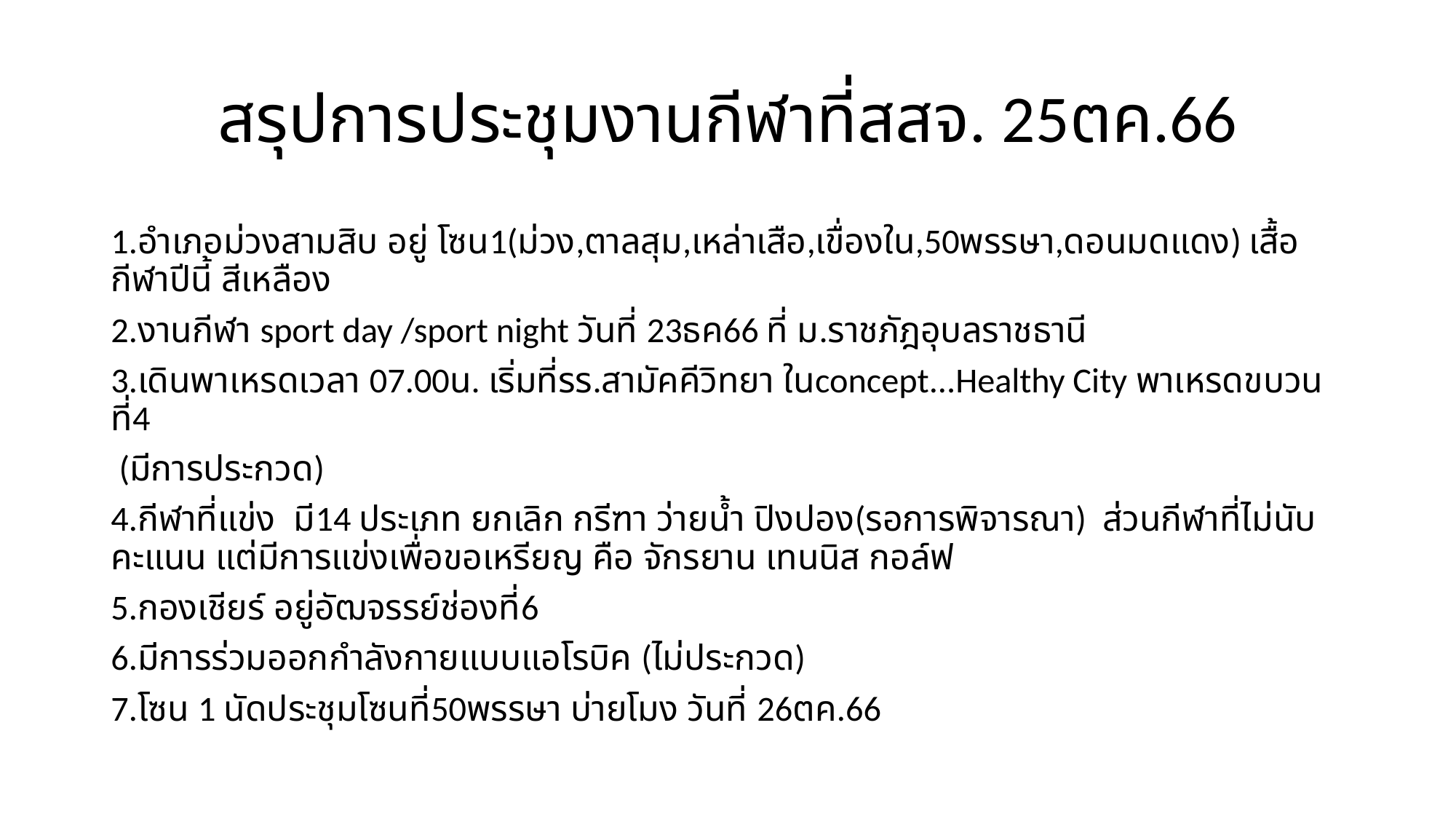

# สรุปการประชุมงานกีฬาที่สสจ. 25ตค.66
1.อำเภอม่วงสามสิบ อยู่ โซน1(ม่วง,ตาลสุม,เหล่าเสือ,เขื่องใน,50พรรษา,ดอนมดแดง) เสื้อกีฬาปีนี้ สีเหลือง
2.งานกีฬา sport day /sport night วันที่ 23ธค66 ที่ ม.ราชภัฎอุบลราชธานี
3.เดินพาเหรดเวลา 07.00น. เริ่มที่รร.สามัคคีวิทยา ในconcept...Healthy City พาเหรดขบวนที่4
 (มีการประกวด)
4.กีฬาที่แข่ง  มี14 ประเภท ยกเลิก กรีฑา ว่ายน้ำ ปิงปอง(รอการพิจารณา)  ส่วนกีฬาที่ไม่นับคะแนน แต่มีการแข่งเพื่อขอเหรียญ คือ จักรยาน เทนนิส กอล์ฟ
5.กองเชียร์ อยู่อัฒจรรย์ช่องที่6
6.มีการร่วมออกกำลังกายแบบแอโรบิค (ไม่ประกวด)
7.โซน 1 นัดประชุมโซนที่50พรรษา บ่ายโมง วันที่ 26ตค.66